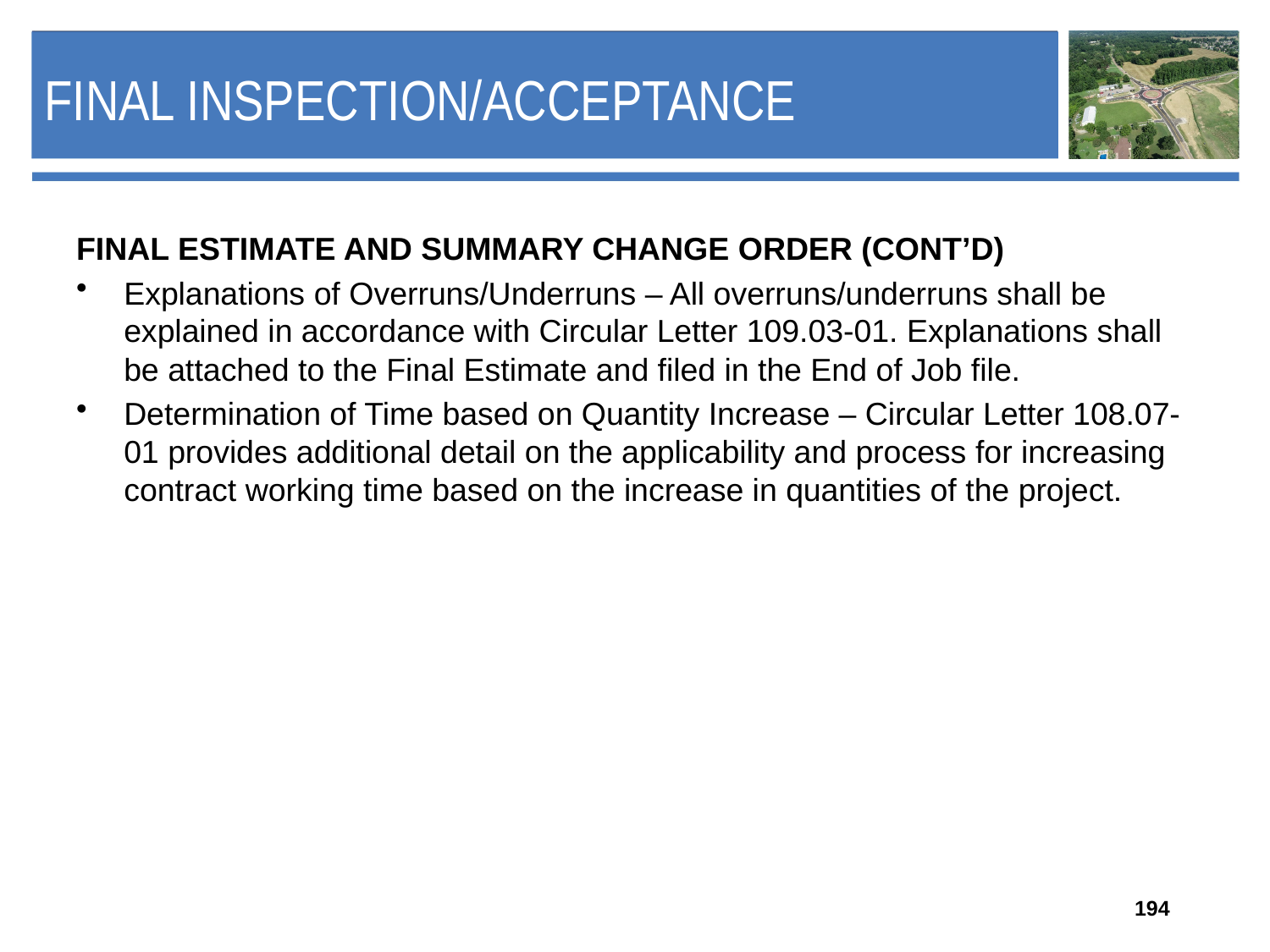

# Final Inspection/Acceptance
FINAL ESTIMATE AND SUMMARY CHANGE ORDER (CONT’D)
Explanations of Overruns/Underruns – All overruns/underruns shall be explained in accordance with Circular Letter 109.03-01. Explanations shall be attached to the Final Estimate and filed in the End of Job file.
Determination of Time based on Quantity Increase – Circular Letter 108.07-01 provides additional detail on the applicability and process for increasing contract working time based on the increase in quantities of the project.
194